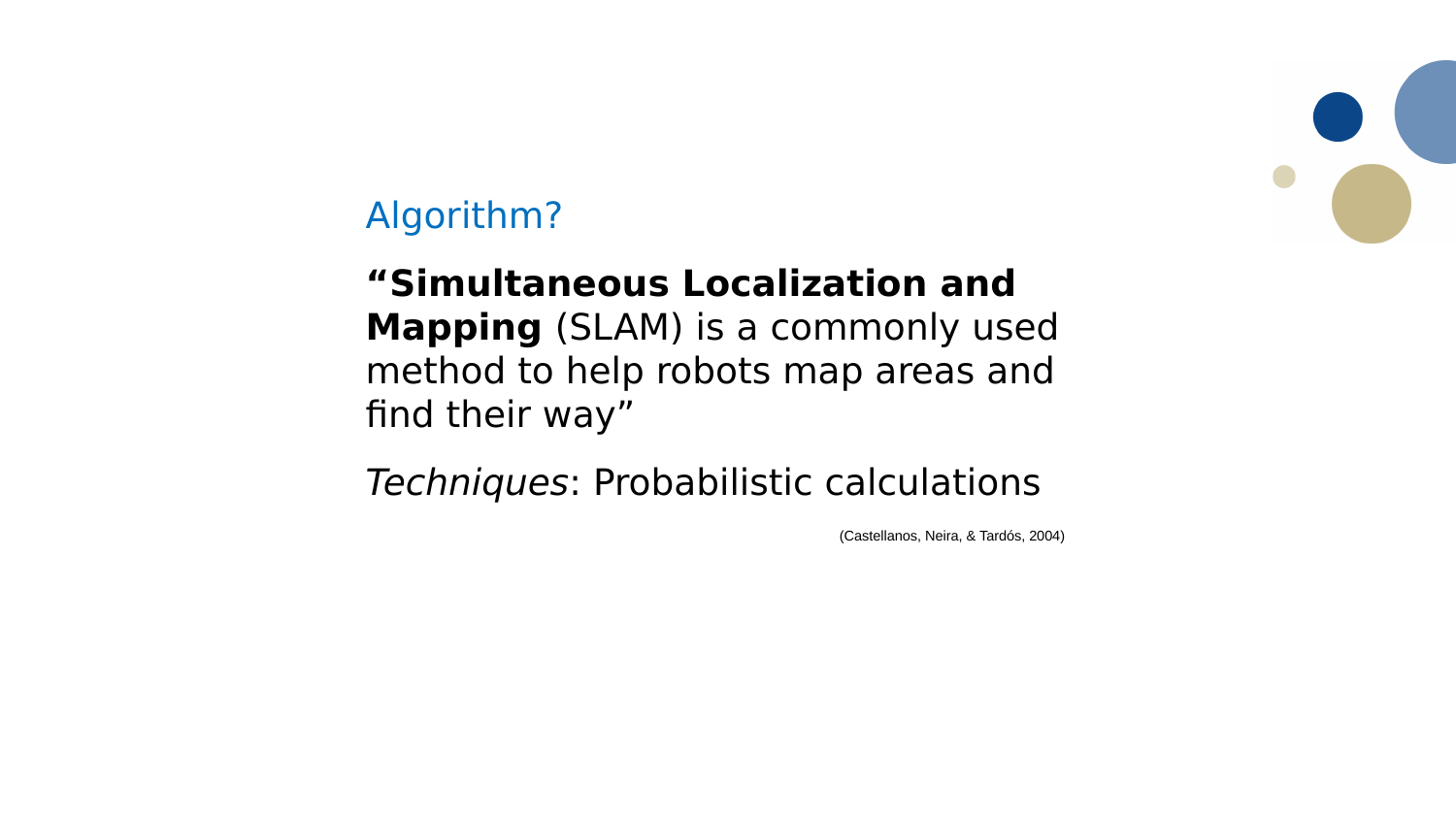

Algorithm?
“Simultaneous Localization and Mapping (SLAM) is a commonly used method to help robots map areas and find their way”
Techniques: Probabilistic calculations
(Castellanos, Neira, & Tardós, 2004)